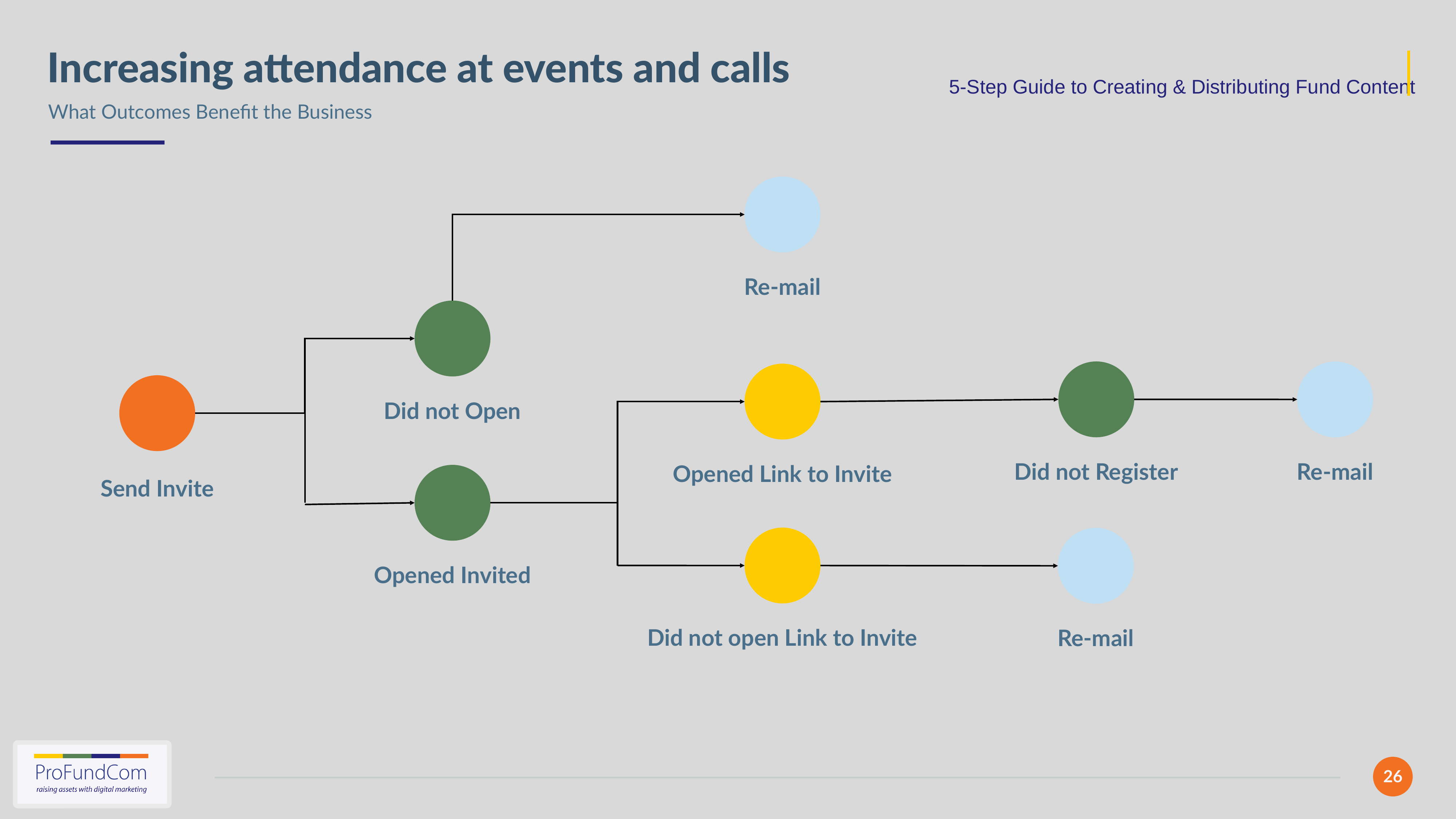

Increasing attendance at events and calls
What Outcomes Benefit the Business

Re-mail

Did not Open

Did not Register

Re-mail

Opened Link to Invite

Send Invite

Opened Invited

Did not open Link to Invite

Re-mail
26